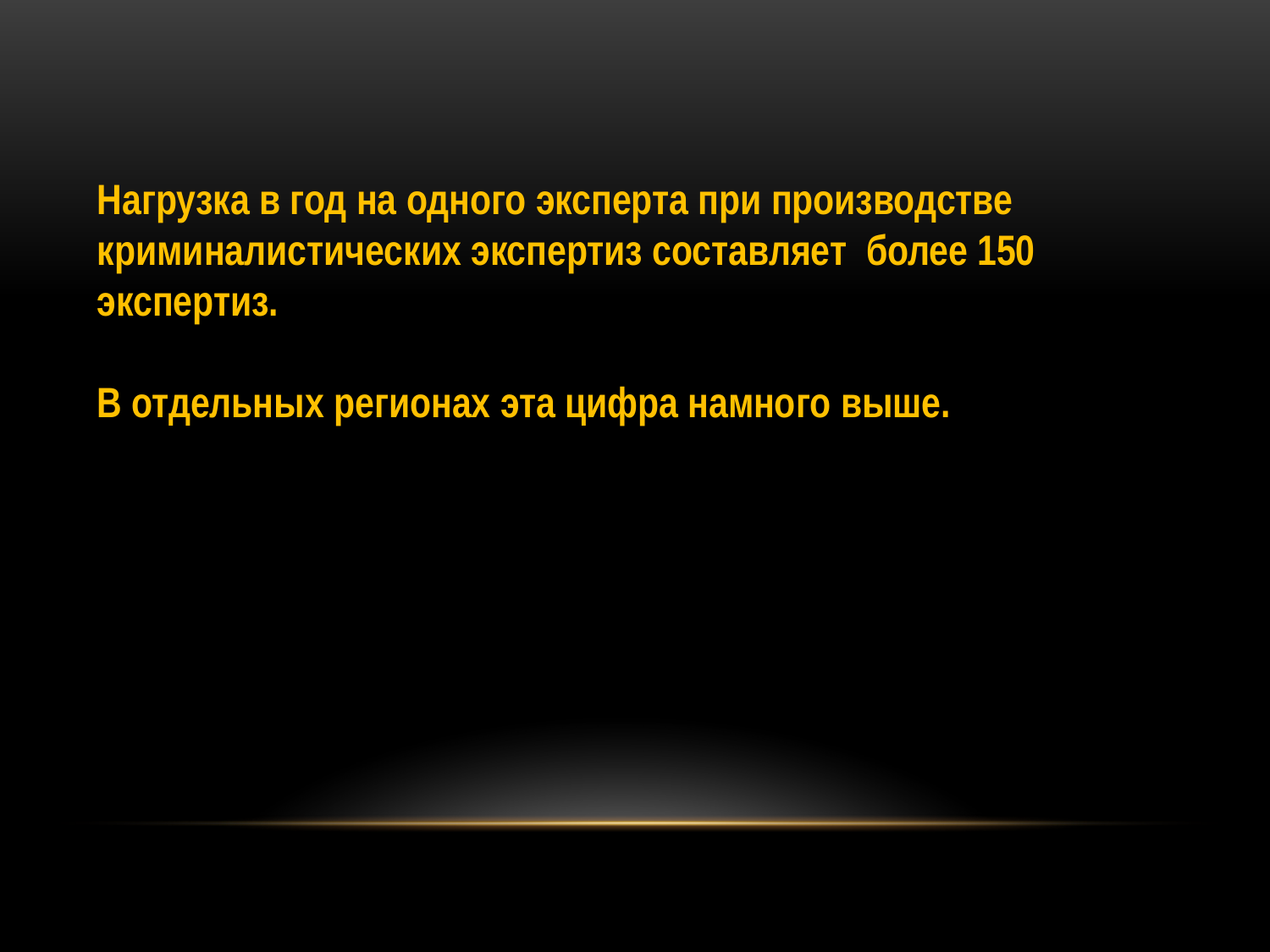

Нагрузка в год на одного эксперта при производстве криминалистических экспертиз составляет  более 150 экспертиз.

В отдельных регионах эта цифра намного выше.